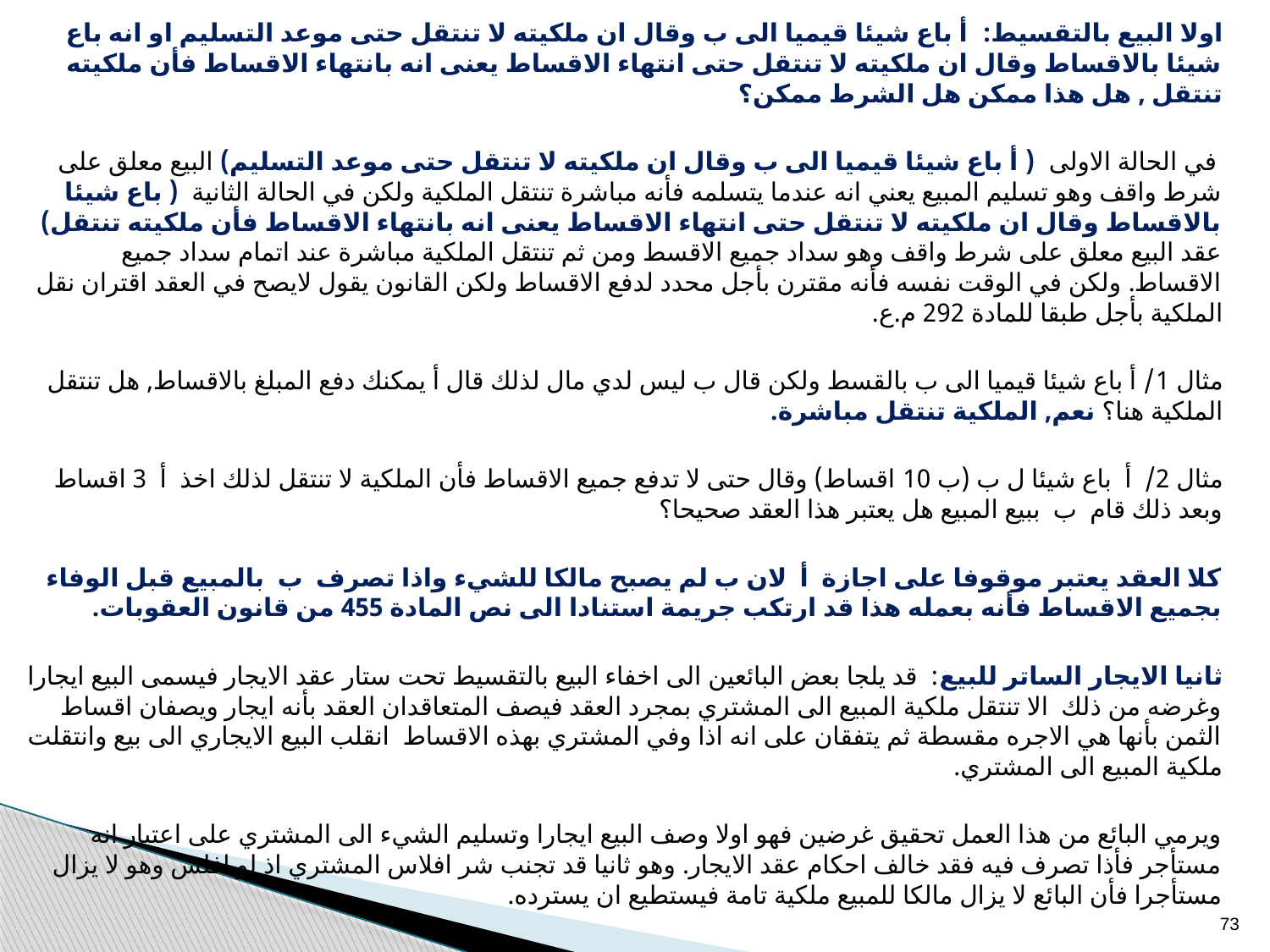

اولا البيع بالتقسيط:  أ باع شيئا قيميا الى ب وقال ان ملكيته لا تنتقل حتى موعد التسليم او انه باع شيئا بالاقساط وقال ان ملكيته لا تنتقل حتى انتهاء الاقساط يعنى انه بانتهاء الاقساط فأن ملكيته تنتقل , هل هذا ممكن هل الشرط ممكن؟

 في الحالة الاولى  ( أ باع شيئا قيميا الى ب وقال ان ملكيته لا تنتقل حتى موعد التسليم) البيع معلق على شرط واقف وهو تسليم المبيع يعني انه عندما يتسلمه فأنه مباشرة تنتقل الملكية ولكن في الحالة الثانية  ( باع شيئا بالاقساط وقال ان ملكيته لا تنتقل حتى انتهاء الاقساط يعنى انه بانتهاء الاقساط فأن ملكيته تنتقل) عقد البيع معلق على شرط واقف وهو سداد جميع الاقسط ومن ثم تنتقل الملكية مباشرة عند اتمام سداد جميع الاقساط. ولكن في الوقت نفسه فأنه مقترن بأجل محدد لدفع الاقساط ولكن القانون يقول لايصح في العقد اقتران نقل الملكية بأجل طبقا للمادة 292 م.ع.

مثال 1/ أ باع شيئا قيميا الى ب بالقسط ولكن قال ب ليس لدي مال لذلك قال أ يمكنك دفع المبلغ بالاقساط, هل تنتقل الملكية هنا؟ نعم, الملكية تنتقل مباشرة.

مثال 2/  أ  باع شيئا ل ب (ب 10 اقساط) وقال حتى لا تدفع جميع الاقساط فأن الملكية لا تنتقل لذلك اخذ  أ  3 اقساط وبعد ذلك قام  ب  ببيع المبيع هل يعتبر هذا العقد صحيحا؟

كلا العقد يعتبر موقوفا على اجازة  أ  لان ب لم يصبح مالكا للشيء واذا تصرف  ب  بالمبيع قبل الوفاء بجميع الاقساط فأنه بعمله هذا قد ارتكب جريمة استنادا الى نص المادة 455 من قانون العقوبات.

ثانيا الايجار الساتر للبيع:  قد يلجا بعض البائعين الى اخفاء البيع بالتقسيط تحت ستار عقد الايجار فيسمى البيع ايجارا وغرضه من ذلك  الا تنتقل ملكية المبيع الى المشتري بمجرد العقد فيصف المتعاقدان العقد بأنه ايجار ويصفان اقساط الثمن بأنها هي الاجره مقسطة ثم يتفقان على انه اذا وفي المشتري بهذه الاقساط  انقلب البيع الايجاري الى بيع وانتقلت ملكية المبيع الى المشتري.

ويرمي البائع من هذا العمل تحقيق غرضين فهو اولا وصف البيع ايجارا وتسليم الشيء الى المشتري على اعتبار انه مستأجر فأذا تصرف فيه فقد خالف احكام عقد الايجار. وهو ثانيا قد تجنب شر افلاس المشتري اذ لو افلس وهو لا يزال مستأجرا فأن البائع لا يزال مالكا للمبيع ملكية تامة فيستطيع ان يسترده.

73